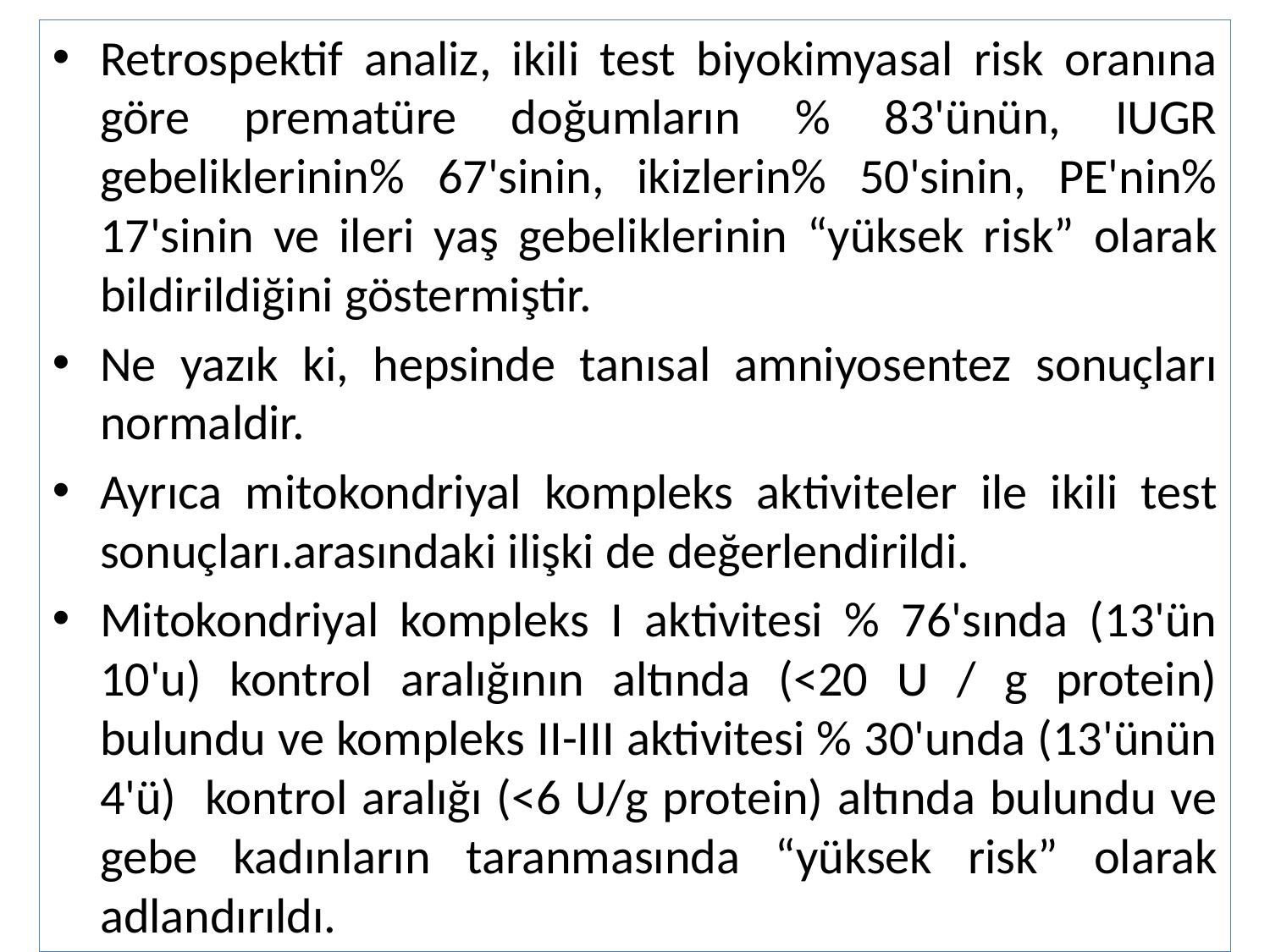

Retrospektif analiz, ikili test biyokimyasal risk oranına göre prematüre doğumların % 83'ünün, IUGR gebeliklerinin% 67'sinin, ikizlerin% 50'sinin, PE'nin% 17'sinin ve ileri yaş gebeliklerinin “yüksek risk” olarak bildirildiğini göstermiştir.
Ne yazık ki, hepsinde tanısal amniyosentez sonuçları normaldir.
Ayrıca mitokondriyal kompleks aktiviteler ile ikili test sonuçları.arasındaki ilişki de değerlendirildi.
Mitokondriyal kompleks I aktivitesi % 76'sında (13'ün 10'u) kontrol aralığının altında (<20 U / g protein) bulundu ve kompleks II-III aktivitesi % 30'unda (13'ünün 4'ü)  kontrol aralığı (<6 U/g protein) altında bulundu ve gebe kadınların taranmasında “yüksek risk” olarak adlandırıldı.